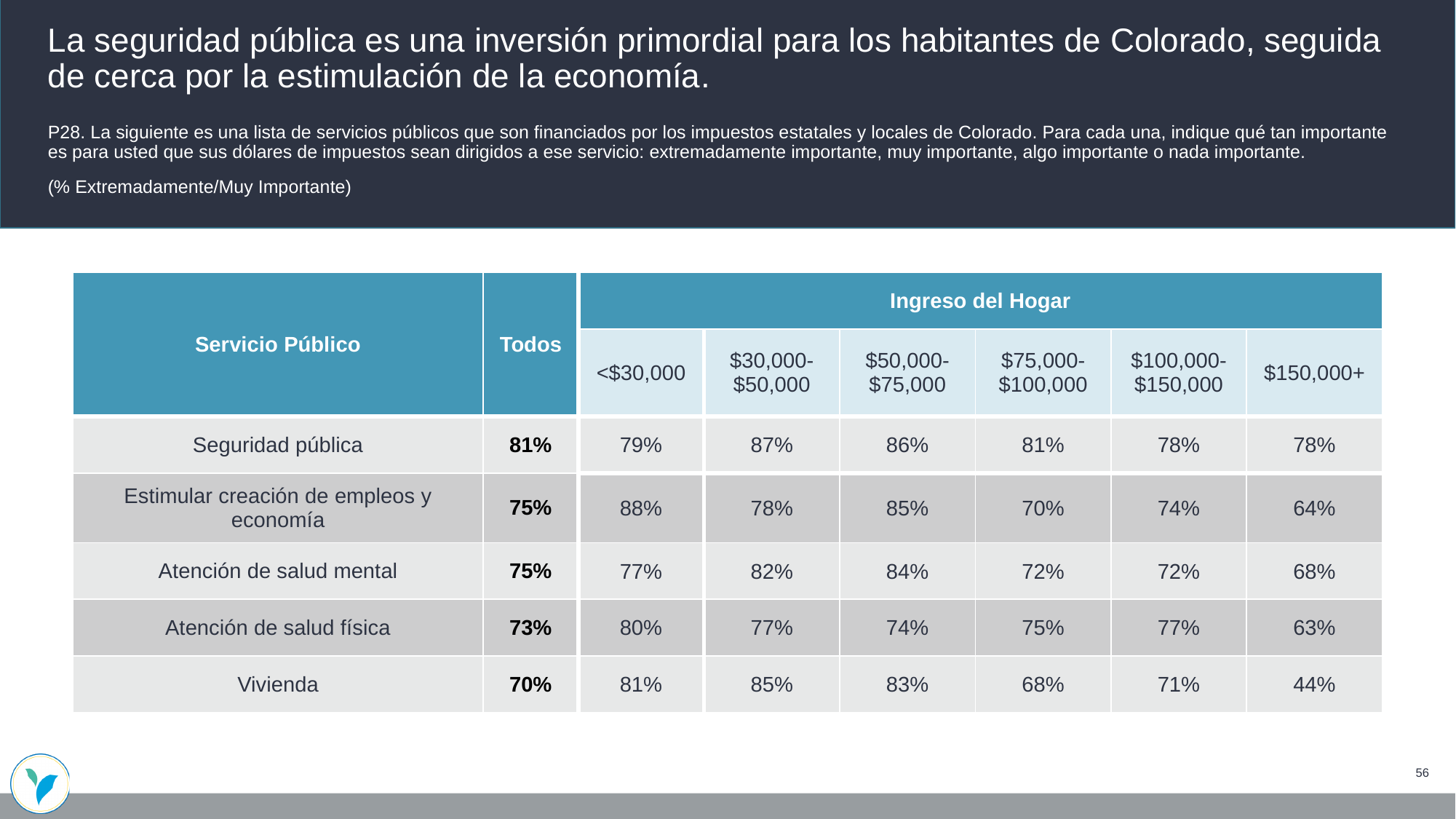

La seguridad pública es una inversión primordial para los habitantes de Colorado, seguida de cerca por la estimulación de la economía.

P28. La siguiente es una lista de servicios públicos que son financiados por los impuestos estatales y locales de Colorado. Para cada una, indique qué tan importante es para usted que sus dólares de impuestos sean dirigidos a ese servicio: extremadamente importante, muy importante, algo importante o nada importante.
(% Extremadamente/Muy Importante)
| Servicio Público | Todos | Ingreso del Hogar |  |  |  |  |  |
| --- | --- | --- | --- | --- | --- | --- | --- |
|  |  | <$30,000 | $30,000-$50,000 | $50,000-$75,000 | $75,000-$100,000 | $100,000-$150,000 | $150,000+ |
| Seguridad pública | 81% | 79% | 87% | 86% | 81% | 78% | 78% |
| Estimular creación de empleos y economía | 75% | 88% | 78% | 85% | 70% | 74% | 64% |
| Atención de salud mental | 75% | 77% | 82% | 84% | 72% | 72% | 68% |
| Atención de salud física | 73% | 80% | 77% | 74% | 75% | 77% | 63% |
| Vivienda | 70% | 81% | 85% | 83% | 68% | 71% | 44% |
56